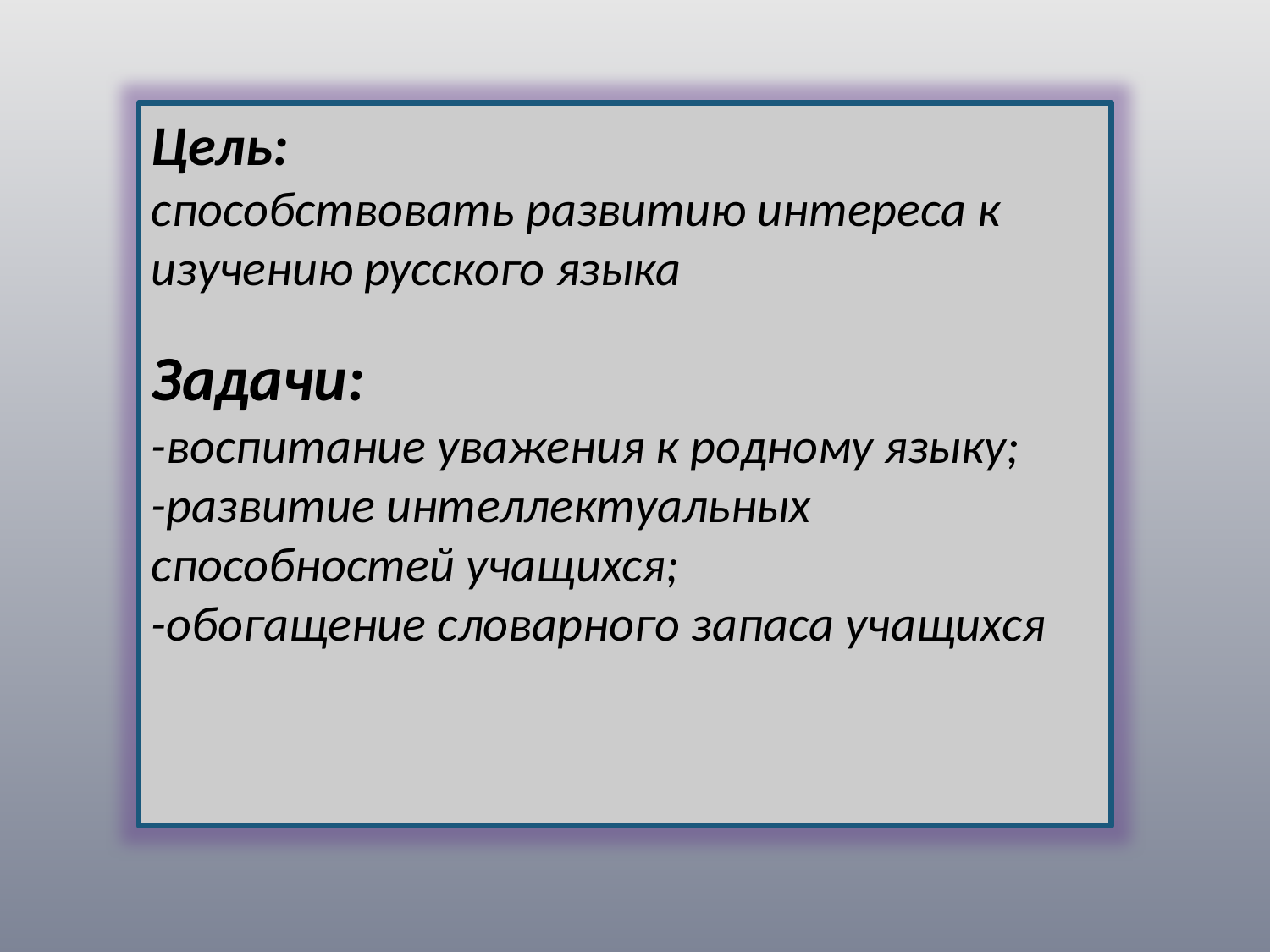

Цель:
способствовать развитию интереса к изучению русского языка

Задачи:
-воспитание уважения к родному языку;
-развитие интеллектуальных способностей учащихся;
-обогащение словарного запаса учащихся